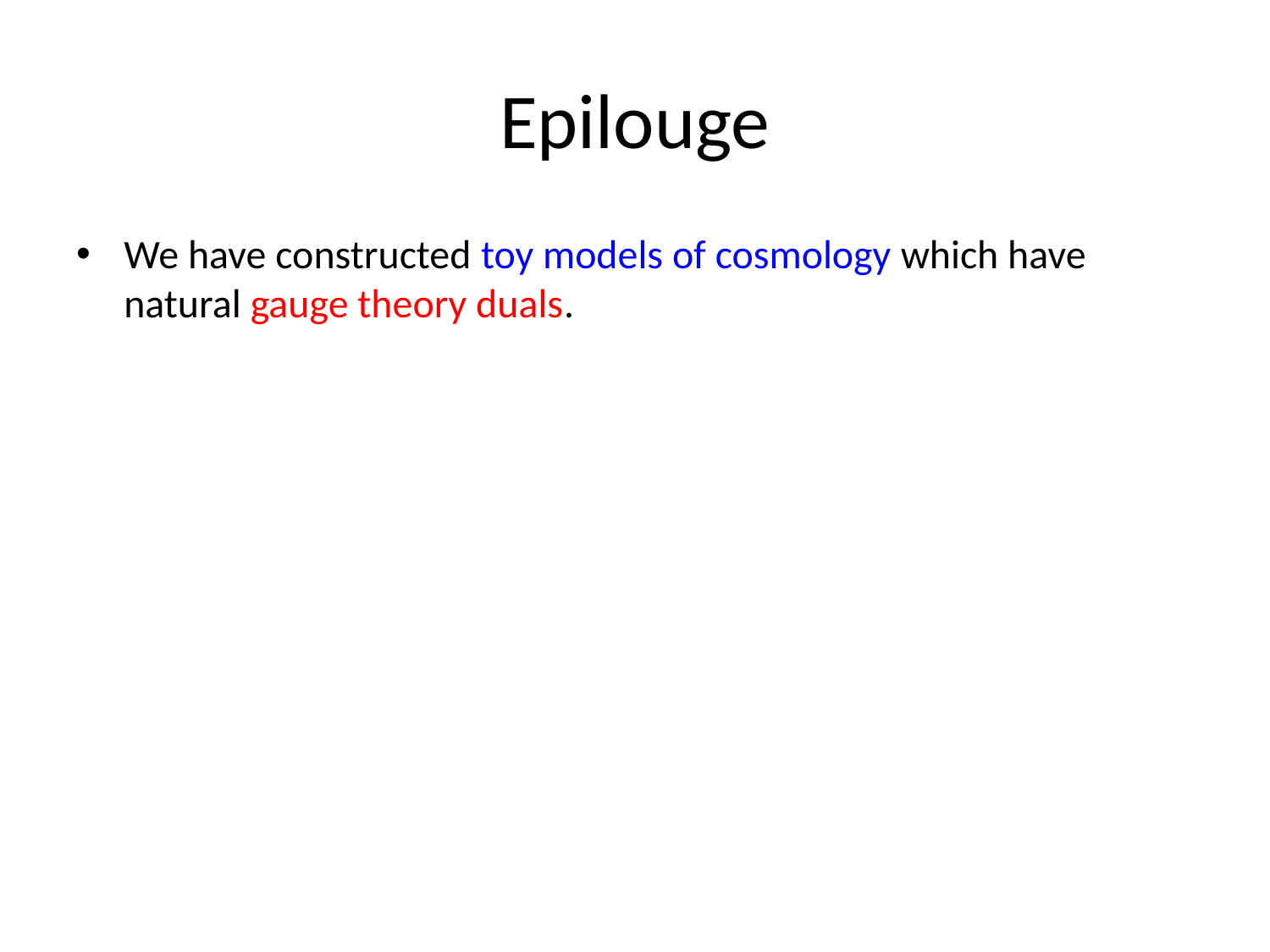

# Epilouge
We have constructed toy models of cosmology which have natural gauge theory duals.